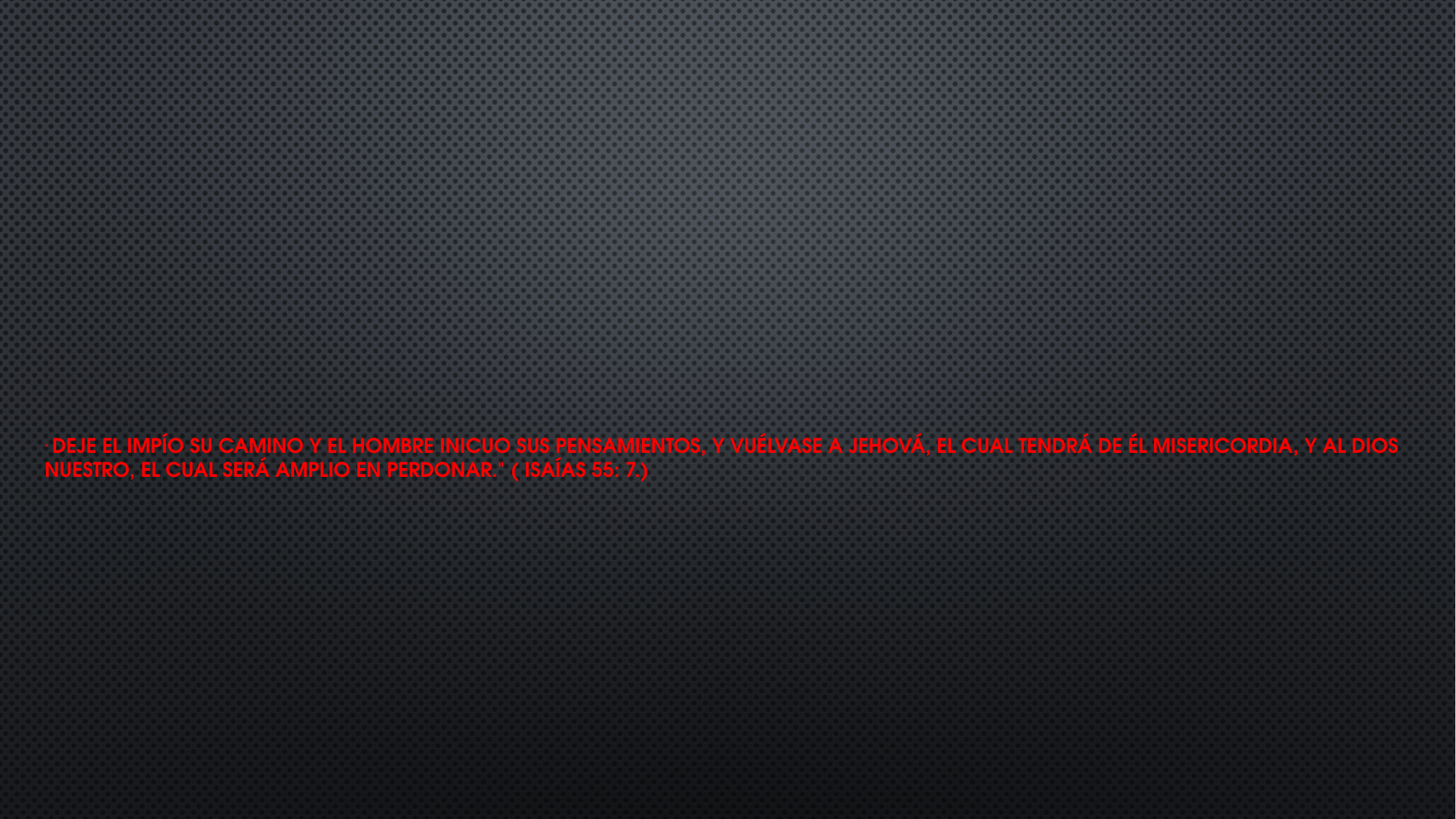

# " Deje el impío su camino y el hombre inicuo sus pensamientos, y vuélvase a Jehová, el cual tendrá de él misericordia, y al Dios nuestro, el cual será amplio en perdonar." ( Isaías 55: 7.)